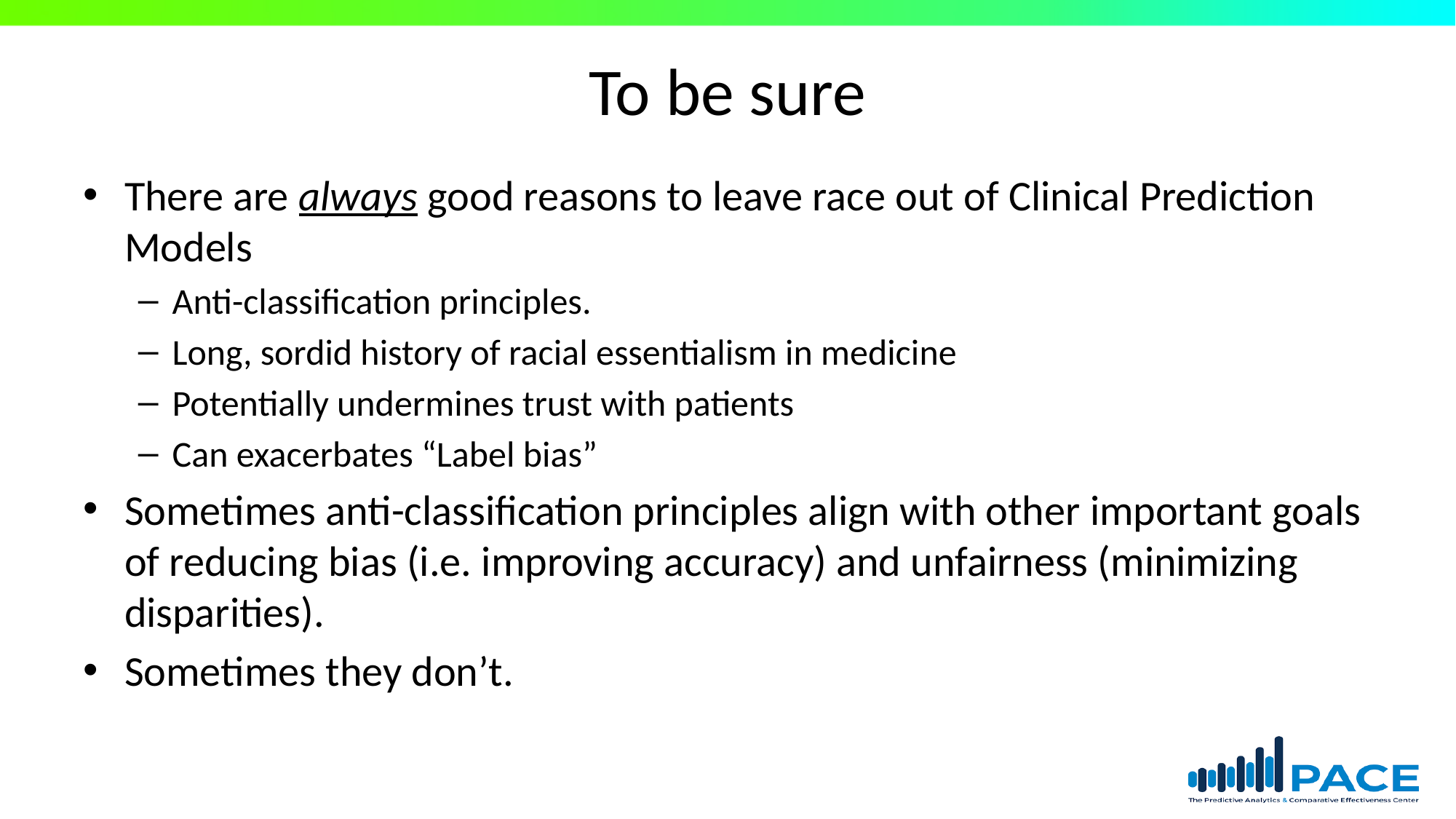

# To be sure
There are always good reasons to leave race out of Clinical Prediction Models
Anti-classification principles.
Long, sordid history of racial essentialism in medicine
Potentially undermines trust with patients
Can exacerbates “Label bias”
Sometimes anti-classification principles align with other important goals of reducing bias (i.e. improving accuracy) and unfairness (minimizing disparities).
Sometimes they don’t.